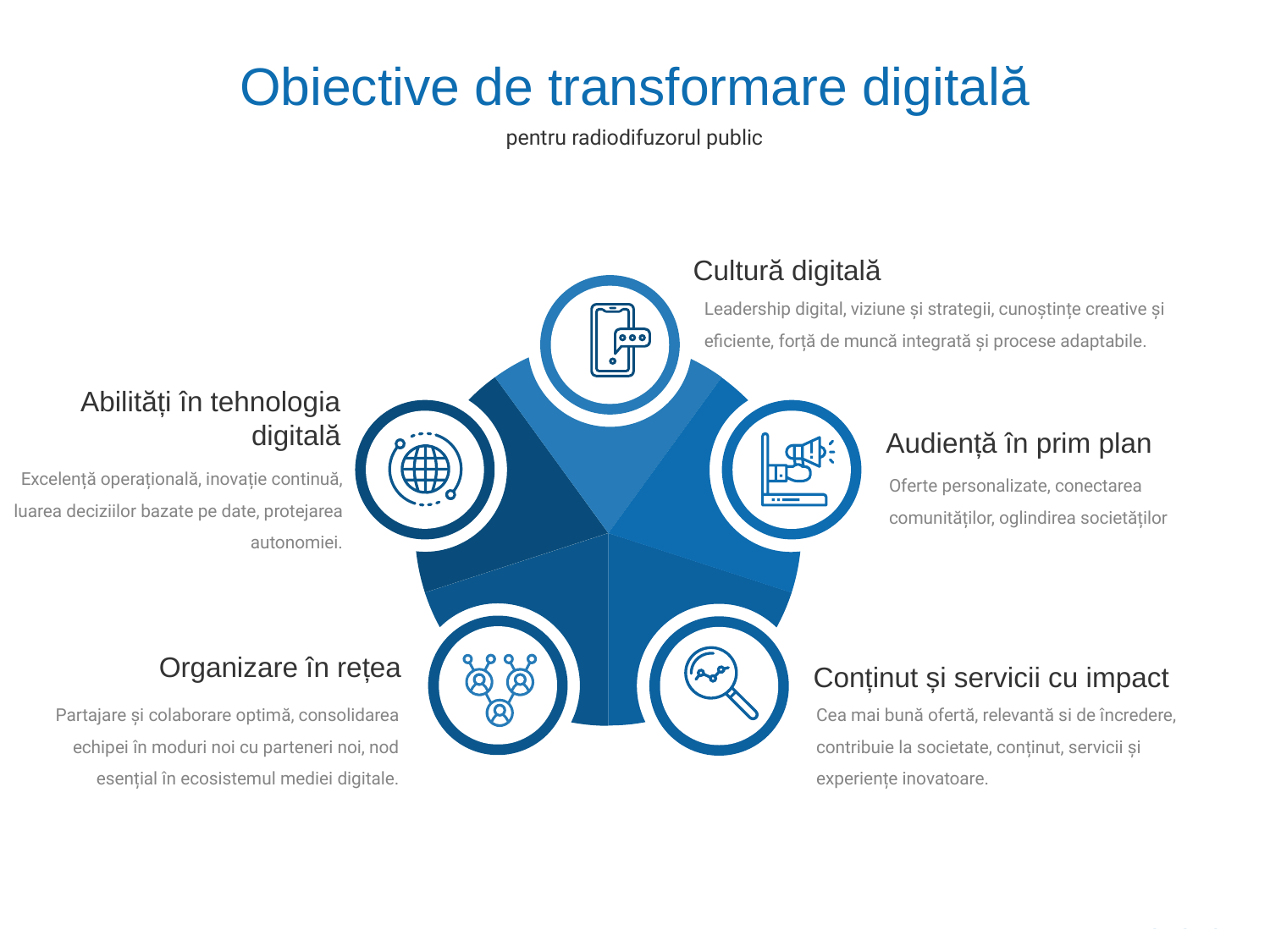

Obiective de transformare digitală
pentru radiodifuzorul public
Cultură digitală

Leadership digital, viziune și strategii, cunoștințe creative și eficiente, forță de muncă integrată și procese adaptabile.

Abilități în tehnologia digitală
Audiență în prim plan

Excelență operațională, inovație continuă, luarea deciziilor bazate pe date, protejarea autonomiei.
Oferte personalizate, conectarea comunităților, oglindirea societăților

Organizare în rețea

Conținut și servicii cu impact
Partajare și colaborare optimă, consolidarea echipei în moduri noi cu parteneri noi, nod esențial în ecosistemul mediei digitale.
Cea mai bună ofertă, relevantă si de încredere, contribuie la societate, conținut, servicii și experiențe inovatoare.